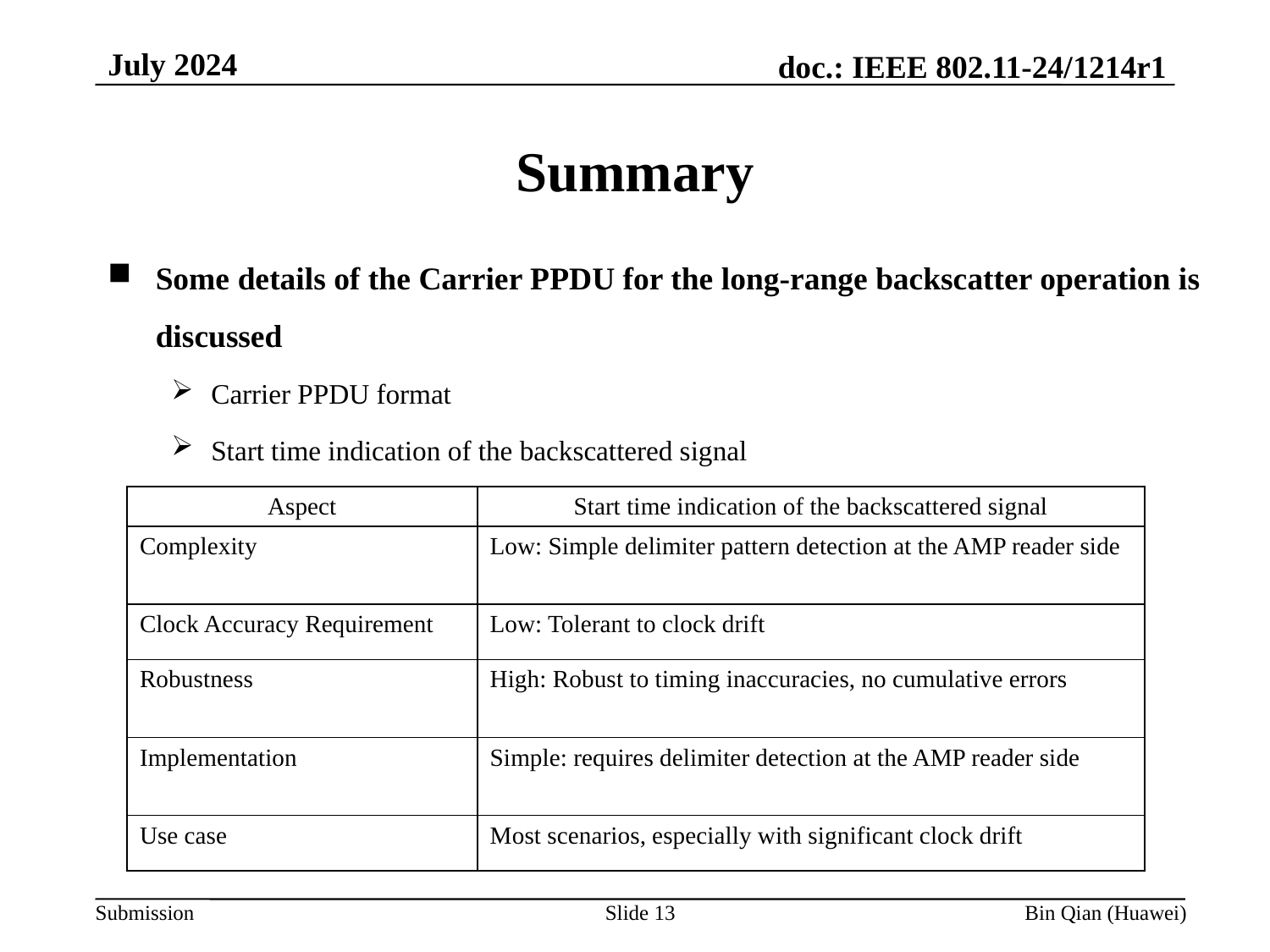

July 2024
Summary
Some details of the Carrier PPDU for the long-range backscatter operation is discussed
Carrier PPDU format
Start time indication of the backscattered signal

| Aspect | Start time indication of the backscattered signal |
| --- | --- |
| Complexity | Low: Simple delimiter pattern detection at the AMP reader side |
| Clock Accuracy Requirement | Low: Tolerant to clock drift |
| Robustness | High: Robust to timing inaccuracies, no cumulative errors |
| Implementation | Simple: requires delimiter detection at the AMP reader side |
| Use case | Most scenarios, especially with significant clock drift |
Slide 13
Bin Qian (Huawei)